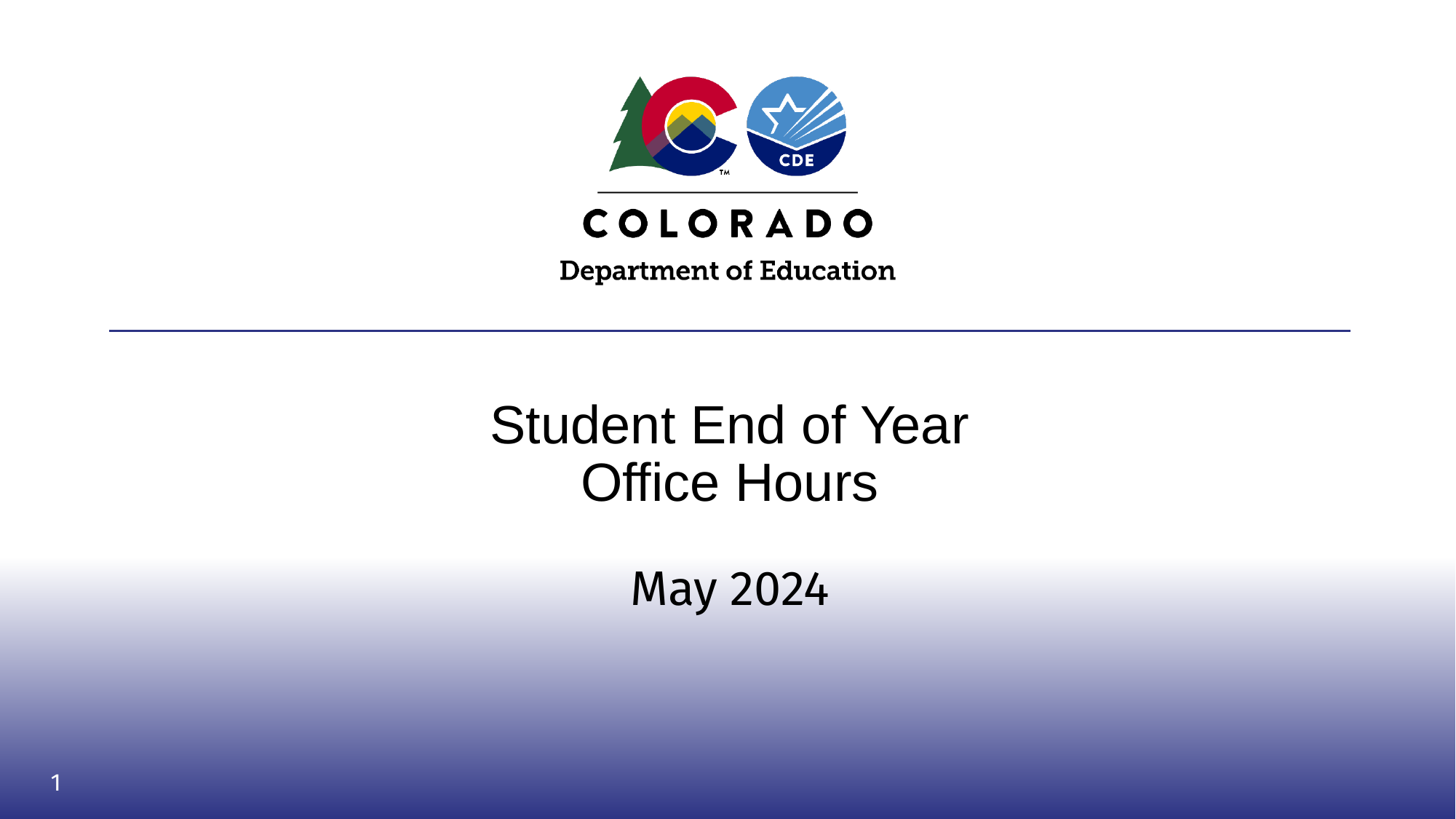

# Student End of Year Office Hours
May 2024
1